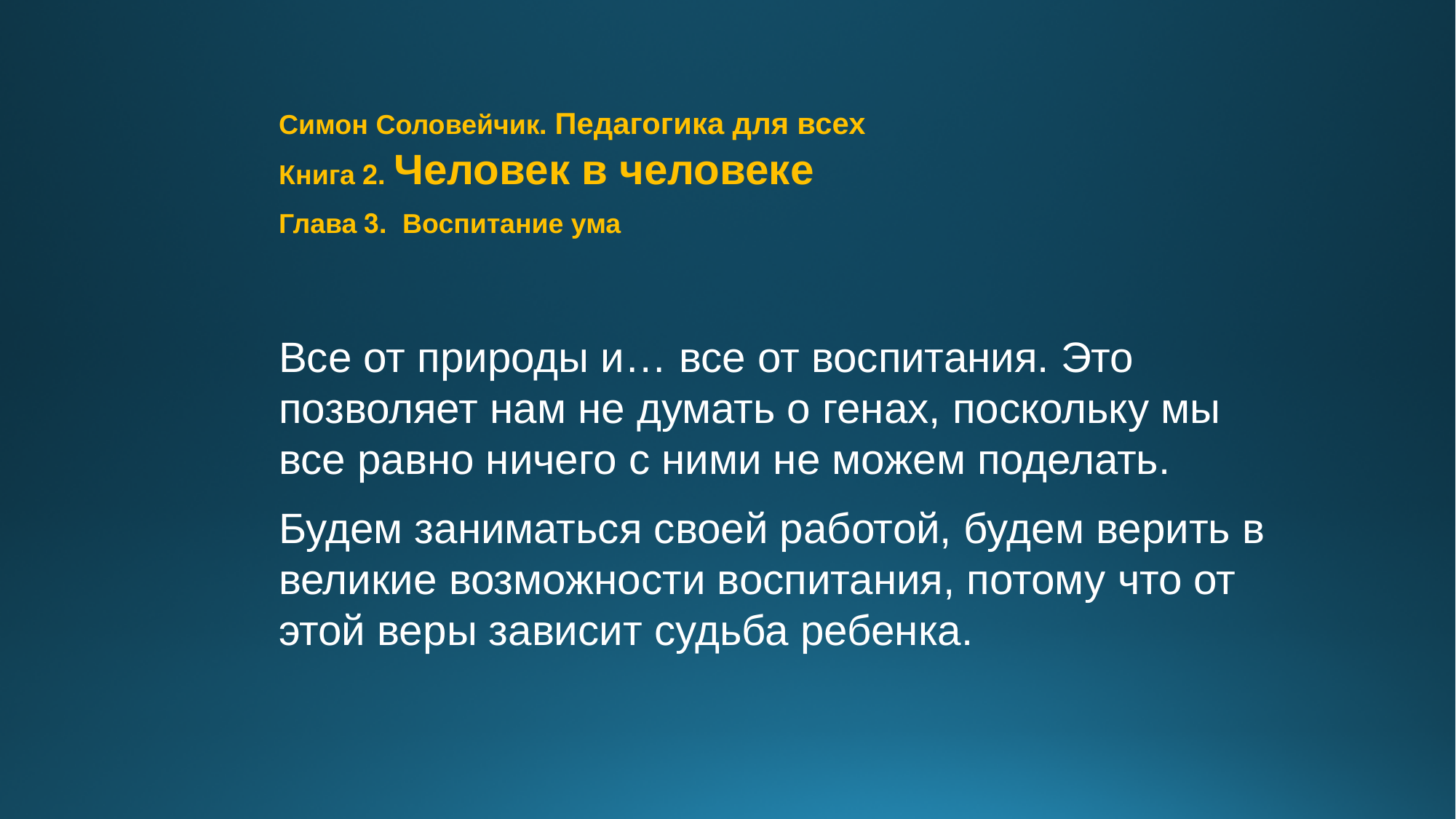

Симон Соловейчик. Педагогика для всех

Книга 2. Человек в человеке

Глава 3.  Воспитание ума

Все от природы и… все от воспитания. Это позволяет нам не думать о генах, поскольку мы все равно ничего с ними не можем поделать.

Будем заниматься своей работой, будем верить в великие возможности воспитания, потому что от этой веры зависит судьба ребенка.